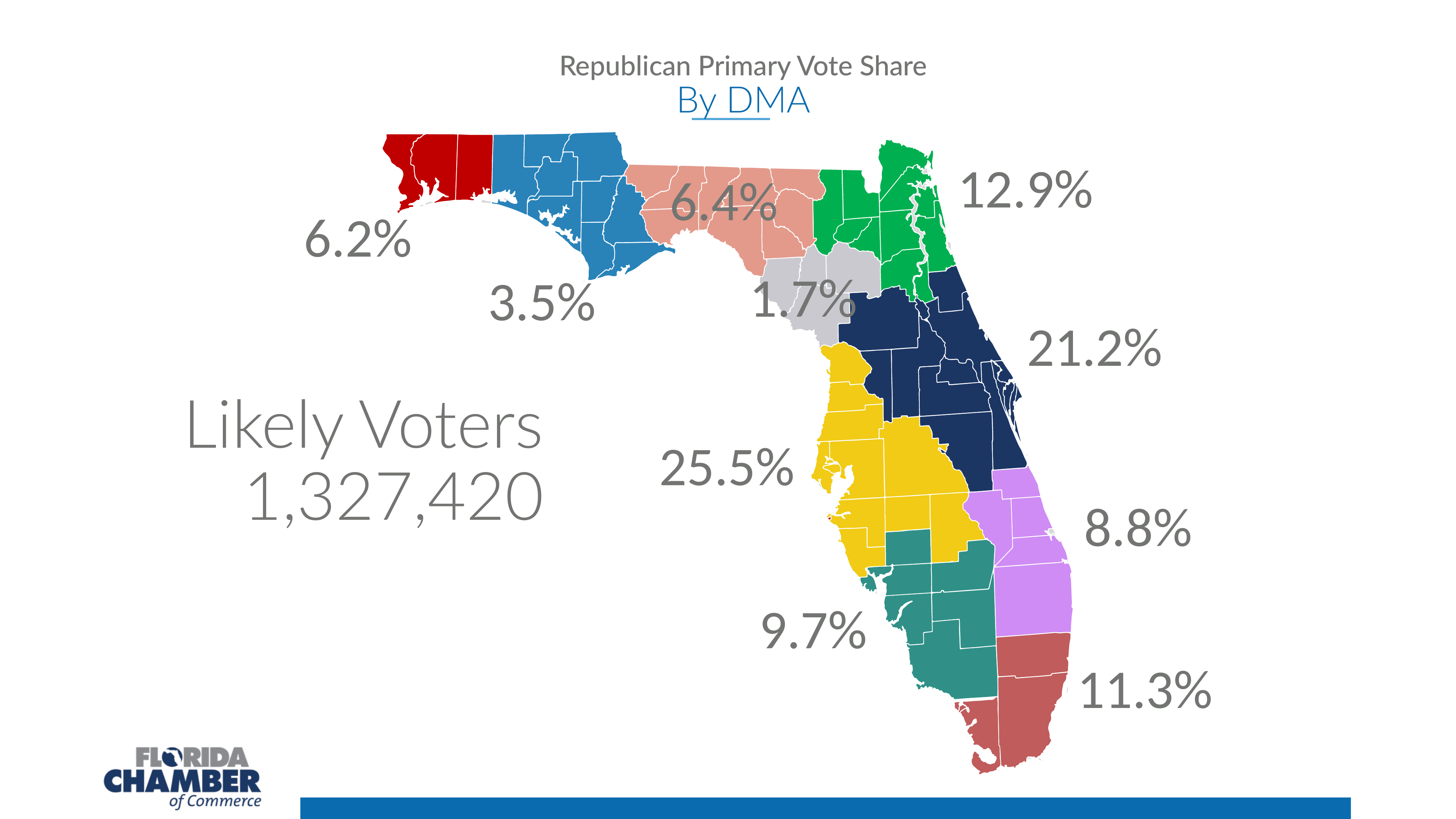

Republican Primary Vote Share
By DMA

12.9%
6.4%
6.2%
1.7%
3.5%
21.2%
Likely Voters
1,327,420
25.5%
8.8%

9.7%

11.3%